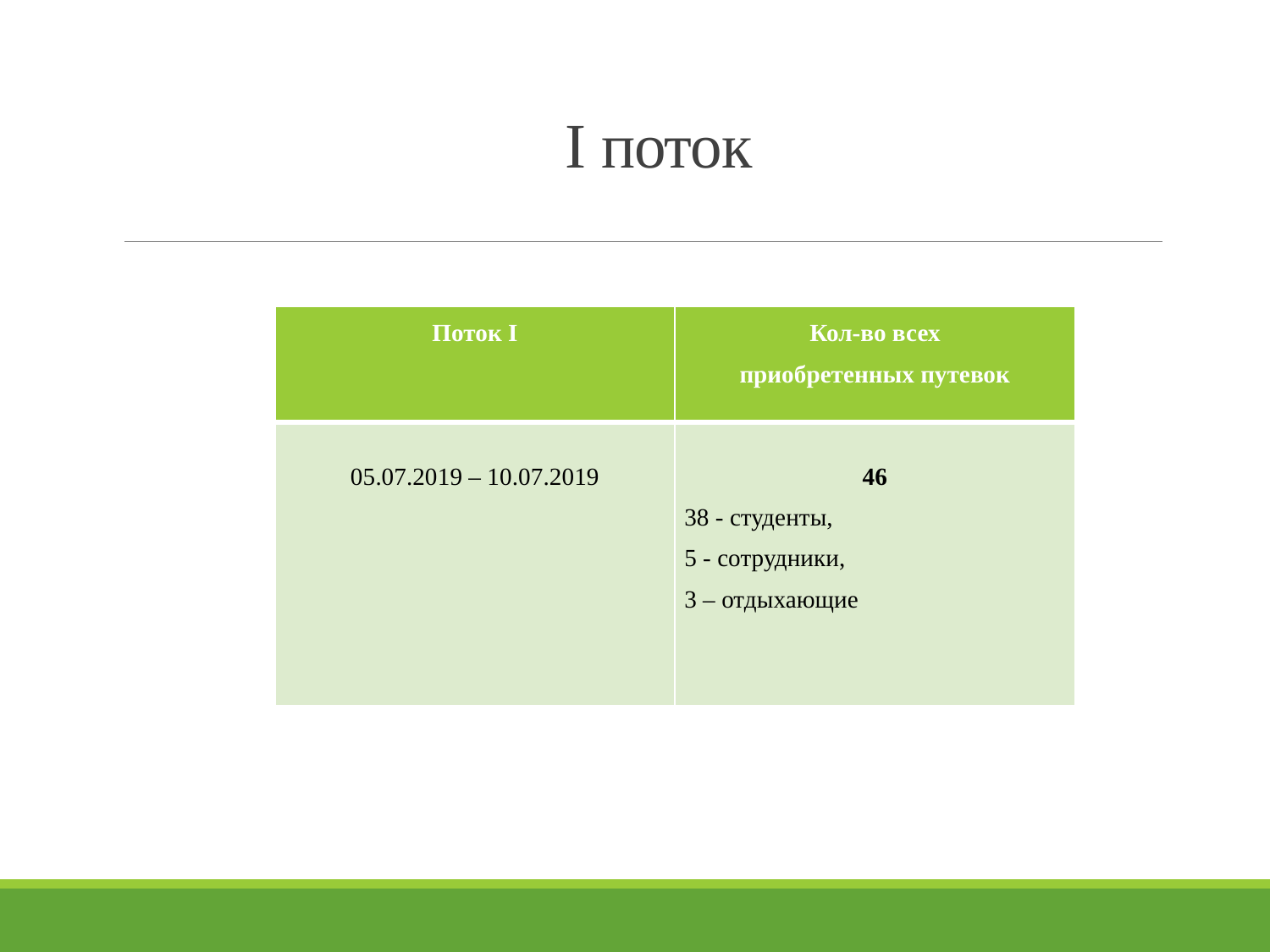

# I поток
| Поток I | Кол-во всех приобретенных путевок |
| --- | --- |
| 05.07.2019 – 10.07.2019 | 46 38 - студенты, 5 - сотрудники, 3 – отдыхающие |